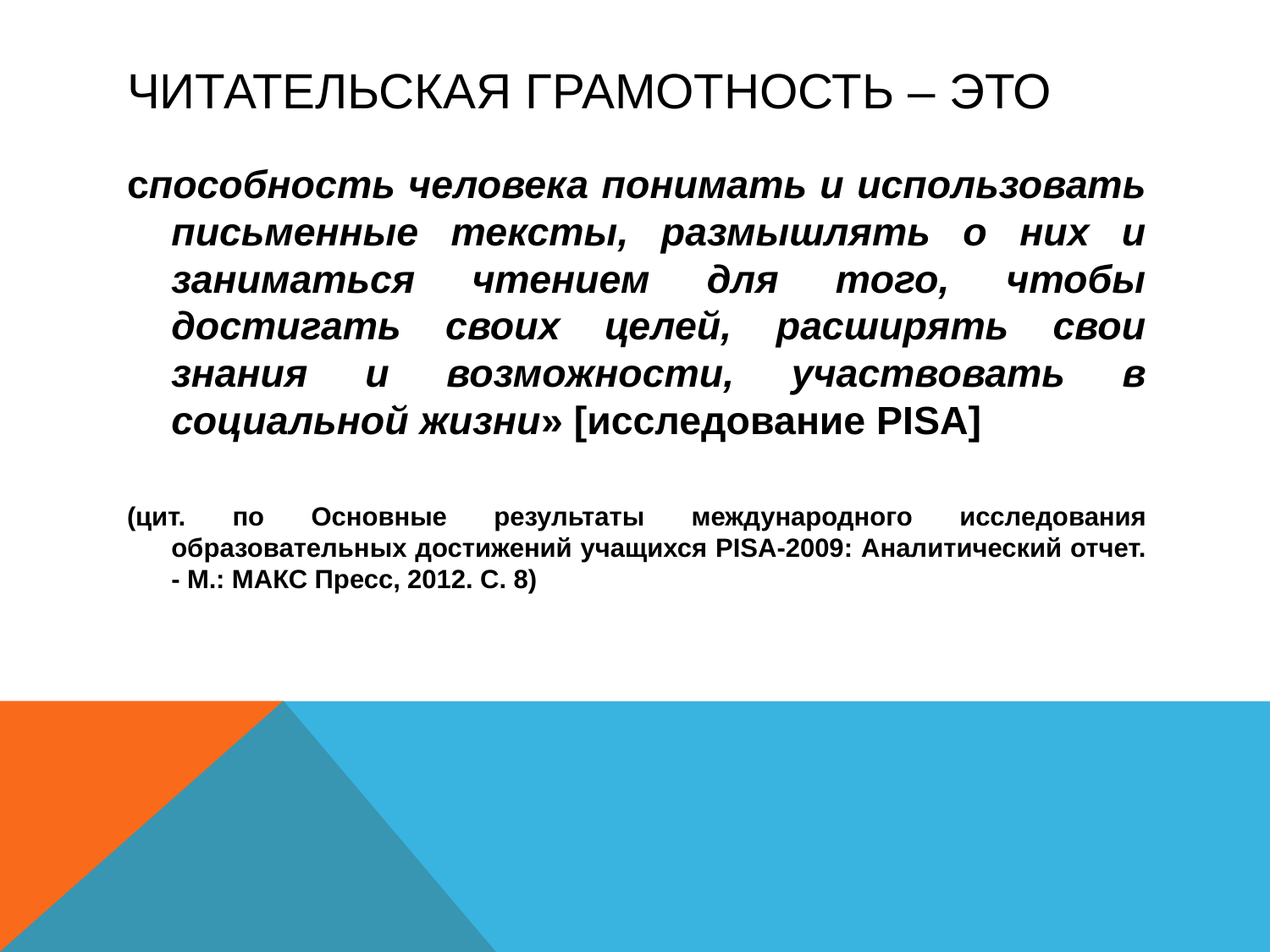

# Читательская грамотность – Это
способность человека понимать и использовать письменные тексты, размышлять о них и заниматься чтением для того, чтобы достигать своих целей, расширять свои знания и возможности, участвовать в социальной жизни» [исследование PISA]

(цит. по Основные результаты международного исследования образовательных достижений учащихся PISA-2009: Аналитический отчет. - М.: МАКС Пресс, 2012. С. 8)